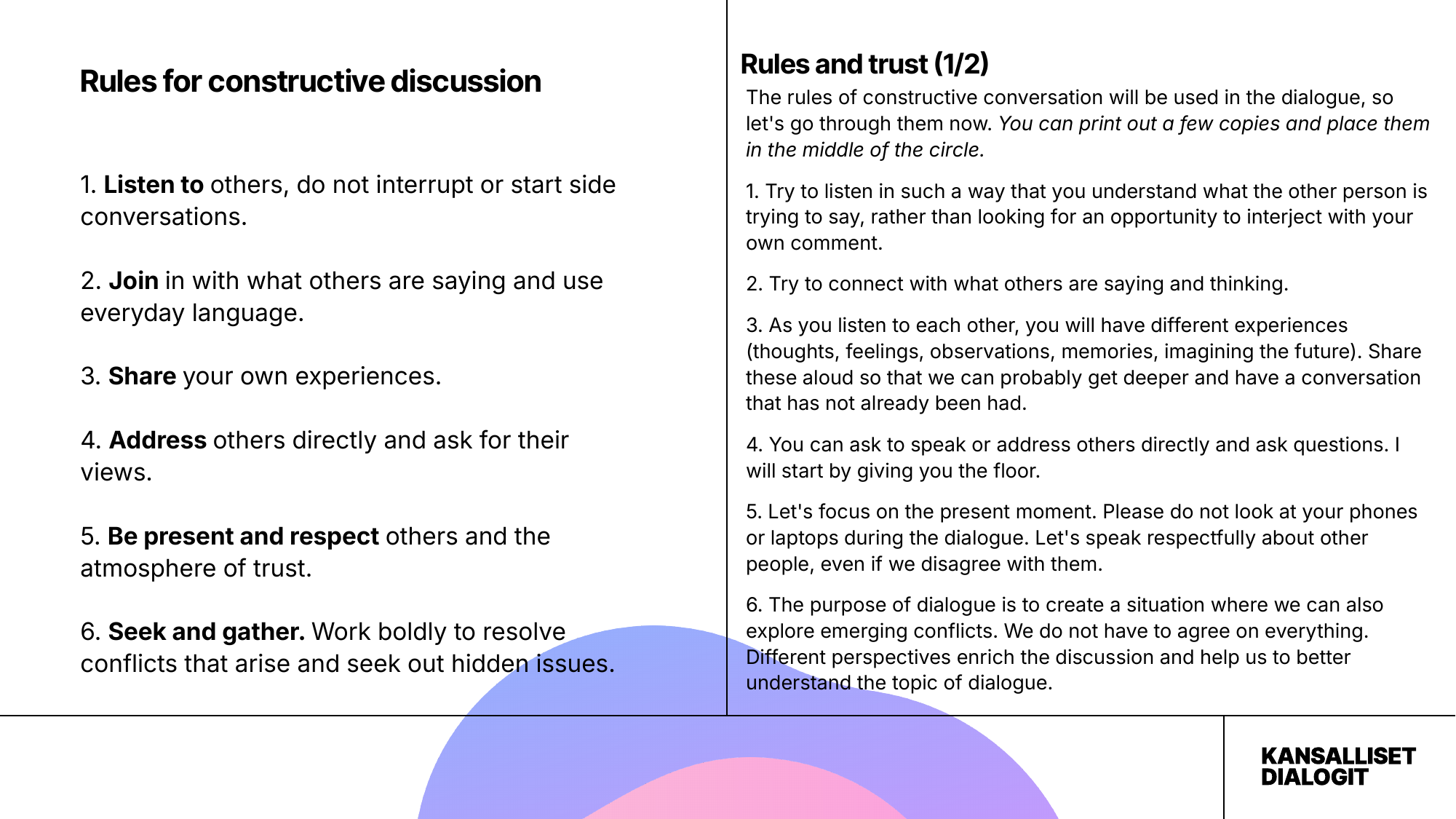

.
Rules and trust (1/2)
Rules for constructive discussion
The rules of constructive conversation will be used in the dialogue, so let's go through them now. You can print out a few copies and place them in the middle of the circle.
1. Try to listen in such a way that you understand what the other person is trying to say, rather than looking for an opportunity to interject with your own comment.
2. Try to connect with what others are saying and thinking.
3. As you listen to each other, you will have different experiences (thoughts, feelings, observations, memories, imagining the future). Share these aloud so that we can probably get deeper and have a conversation that has not already been had.
4. You can ask to speak or address others directly and ask questions. I will start by giving you the floor.
5. Let's focus on the present moment. Please do not look at your phones or laptops during the dialogue. Let's speak respectfully about other people, even if we disagree with them.
6. The purpose of dialogue is to create a situation where we can also explore emerging conflicts. We do not have to agree on everything. Different perspectives enrich the discussion and help us to better understand the topic of dialogue.

1. Listen to others, do not interrupt or start side conversations.

2. Join in with what others are saying and use everyday language.

3. Share your own experiences.

4. Address others directly and ask for their views.

5. Be present and respect others and the atmosphere of trust.

6. Seek and gather. Work boldly to resolve conflicts that arise and seek out hidden issues.